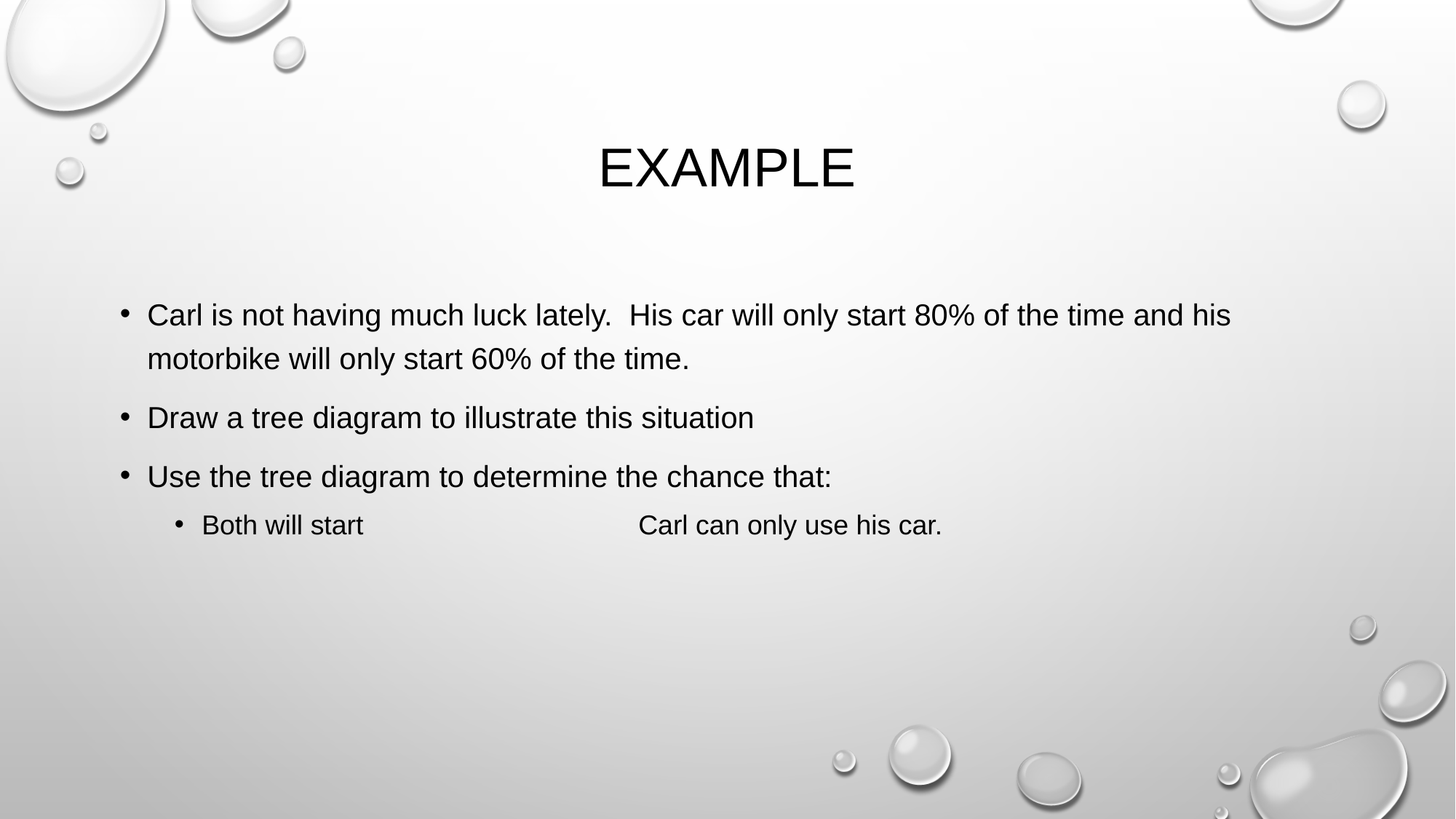

# Example
Carl is not having much luck lately.  His car will only start 80% of the time and his motorbike will only start 60% of the time.
Draw a tree diagram to illustrate this situation
Use the tree diagram to determine the chance that:
Both will start			Carl can only use his car.